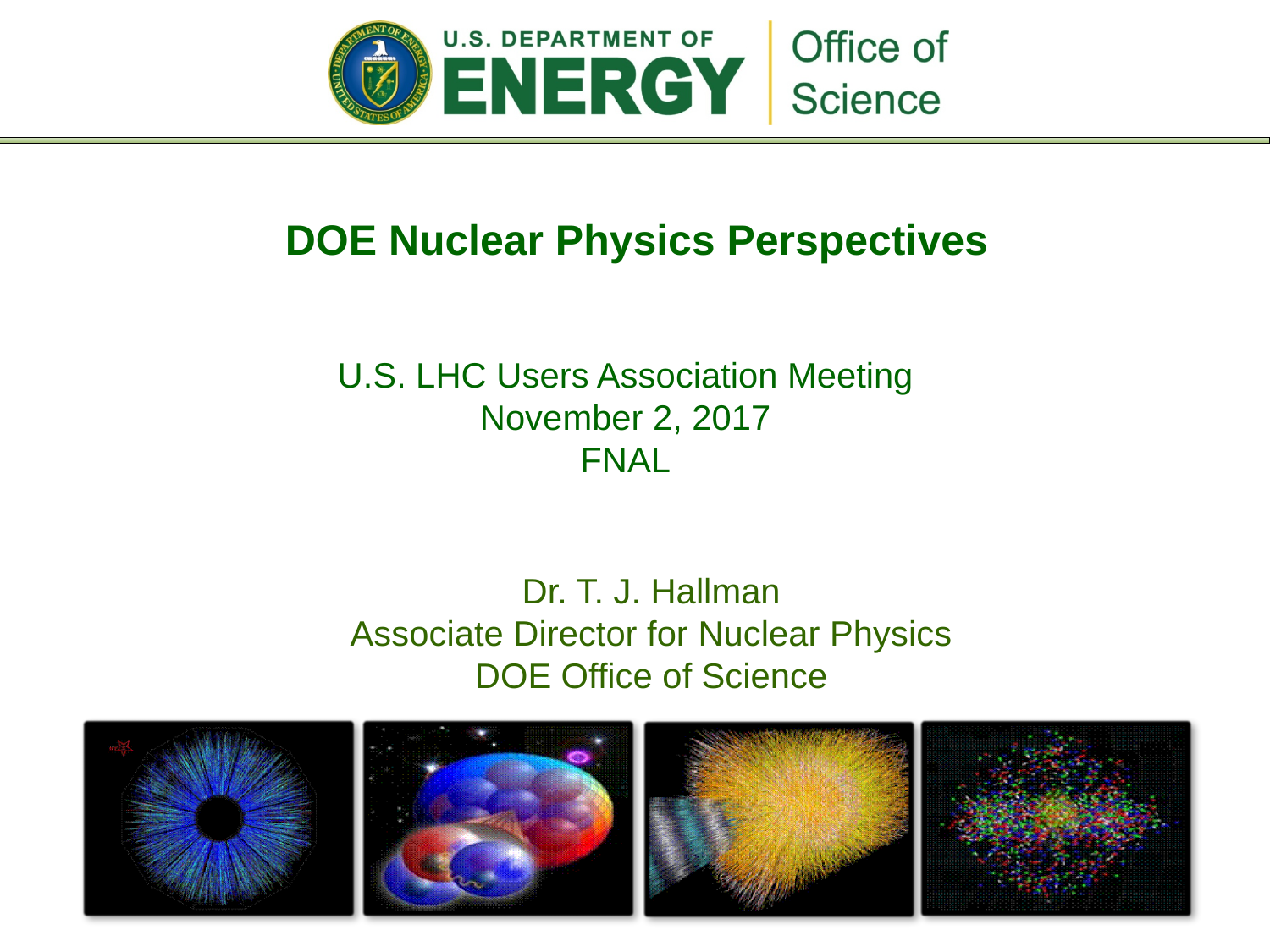

# DOE Nuclear Physics Perspectives
U.S. LHC Users Association Meeting
November 2, 2017
FNAL